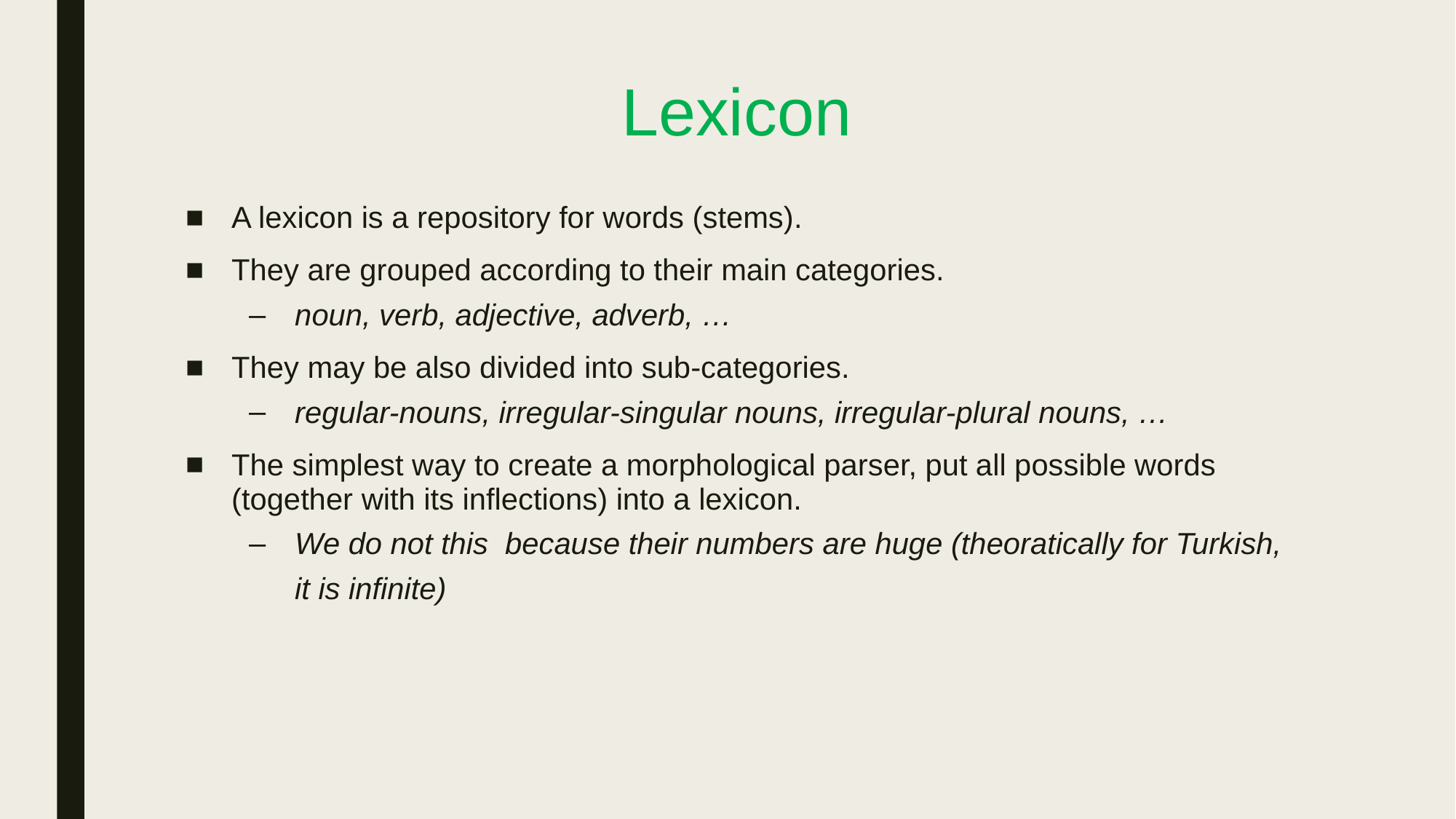

# Lexicon
A lexicon is a repository for words (stems).
They are grouped according to their main categories.
noun, verb, adjective, adverb, …
They may be also divided into sub-categories.
regular-nouns, irregular-singular nouns, irregular-plural nouns, …
The simplest way to create a morphological parser, put all possible words (together with its inflections) into a lexicon.
We do not this  because their numbers are huge (theoratically for Turkish,
	it is infinite)